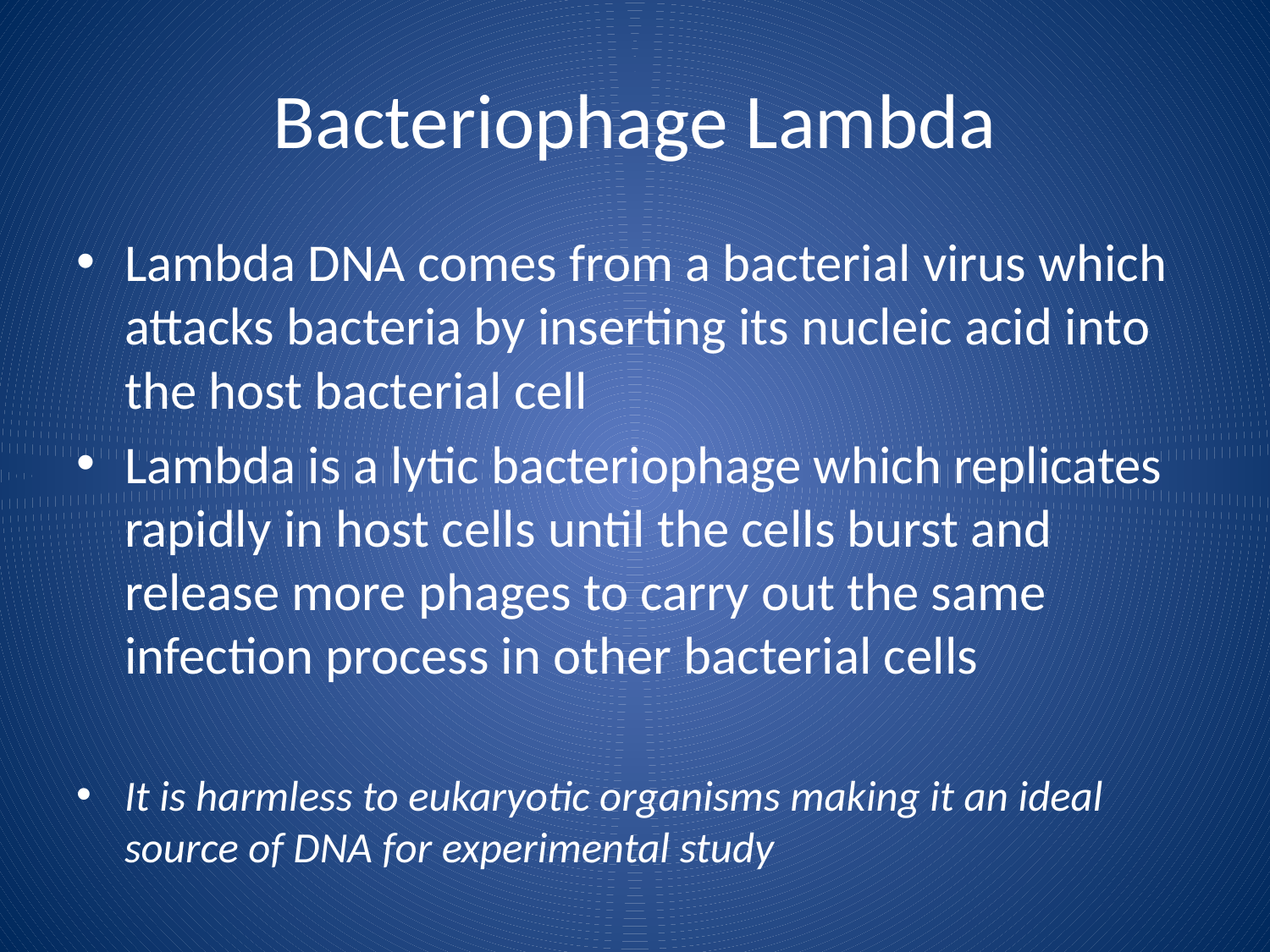

# Bacteriophage Lambda
Lambda DNA comes from a bacterial virus which attacks bacteria by inserting its nucleic acid into the host bacterial cell
Lambda is a lytic bacteriophage which replicates rapidly in host cells until the cells burst and release more phages to carry out the same infection process in other bacterial cells

It is harmless to eukaryotic organisms making it an ideal source of DNA for experimental study